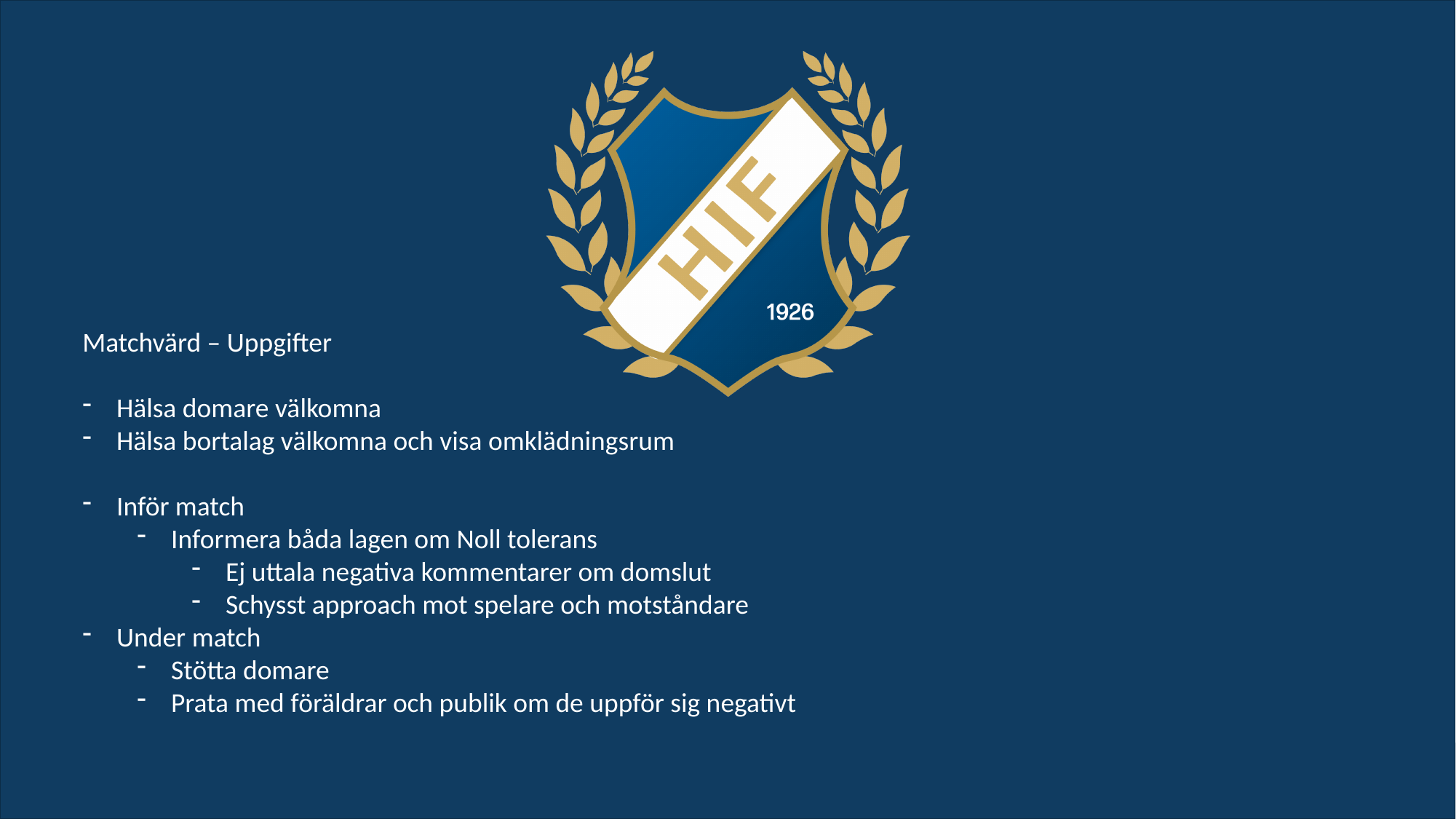

Matchvärd – Uppgifter

Hälsa domare välkomna
Hälsa bortalag välkomna och visa omklädningsrum

Inför match
Informera båda lagen om Noll tolerans
Ej uttala negativa kommentarer om domslut
Schysst approach mot spelare och motståndare
Under match
Stötta domare
Prata med föräldrar och publik om de uppför sig negativt